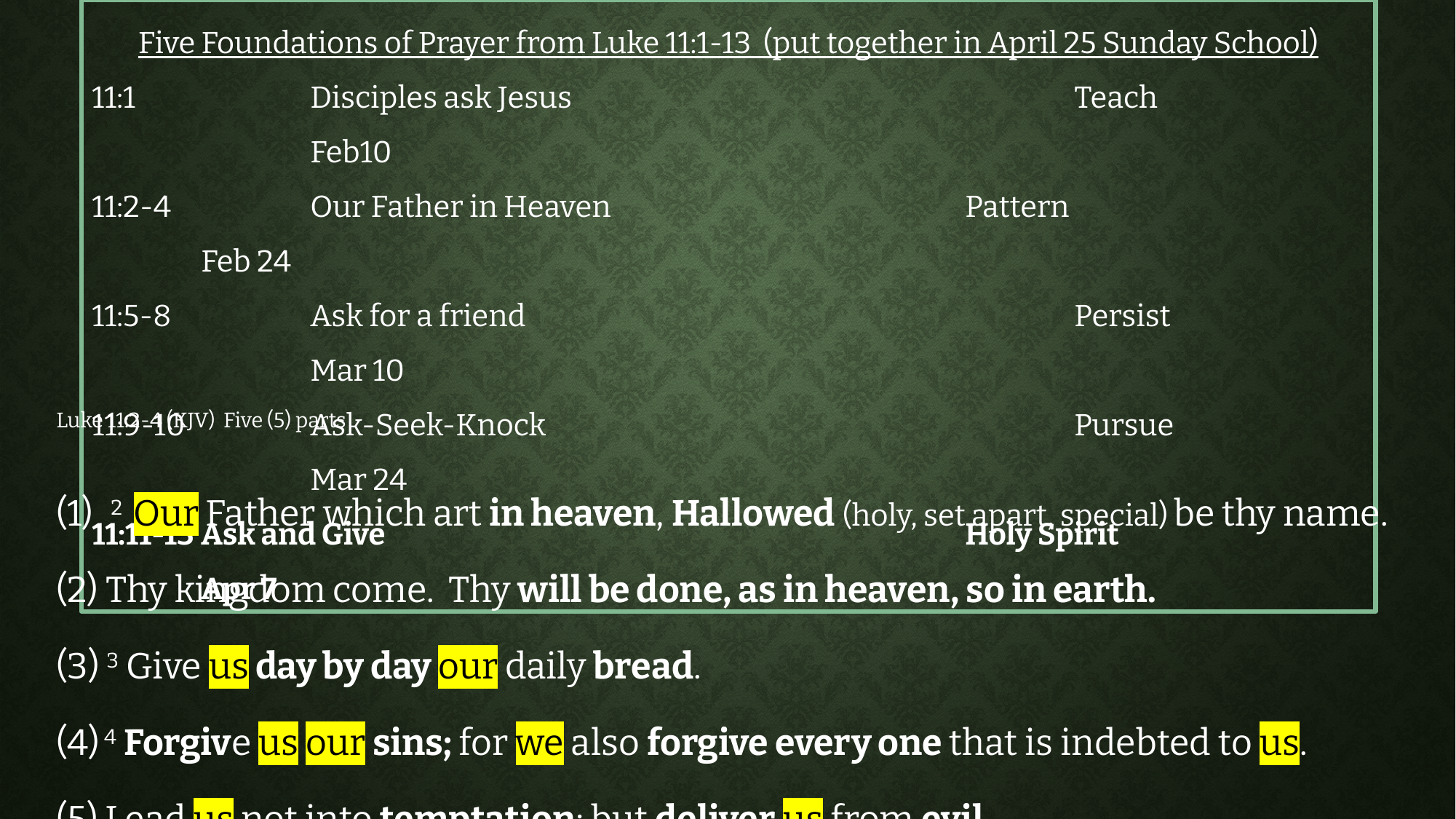

Five Foundations of Prayer from Luke 11:1-13  (put together in April 25 Sunday School)
11:1		Disciples ask Jesus					Teach 				Feb10
11:2-4		Our Father in Heaven				Pattern				Feb 24
11:5-8		Ask for a friend						Persist				Mar 10
11:9-10		Ask-Seek-Knock					Pursue				Mar 24
11:11-13	Ask and Give						Holy Spirit			Apr 7

Luke 11:2-4 (KJV)  Five (5) parts

2  Our Father which art in heaven, Hallowed (holy, set apart, special) be thy name.

(2) Thy kingdom come.  Thy will be done, as in heaven, so in earth.

(3) 3 Give us day by day our daily bread.

(4) 4 Forgive us our sins; for we also forgive every one that is indebted to us.

(5) Lead us not into temptation; but deliver us from evil.